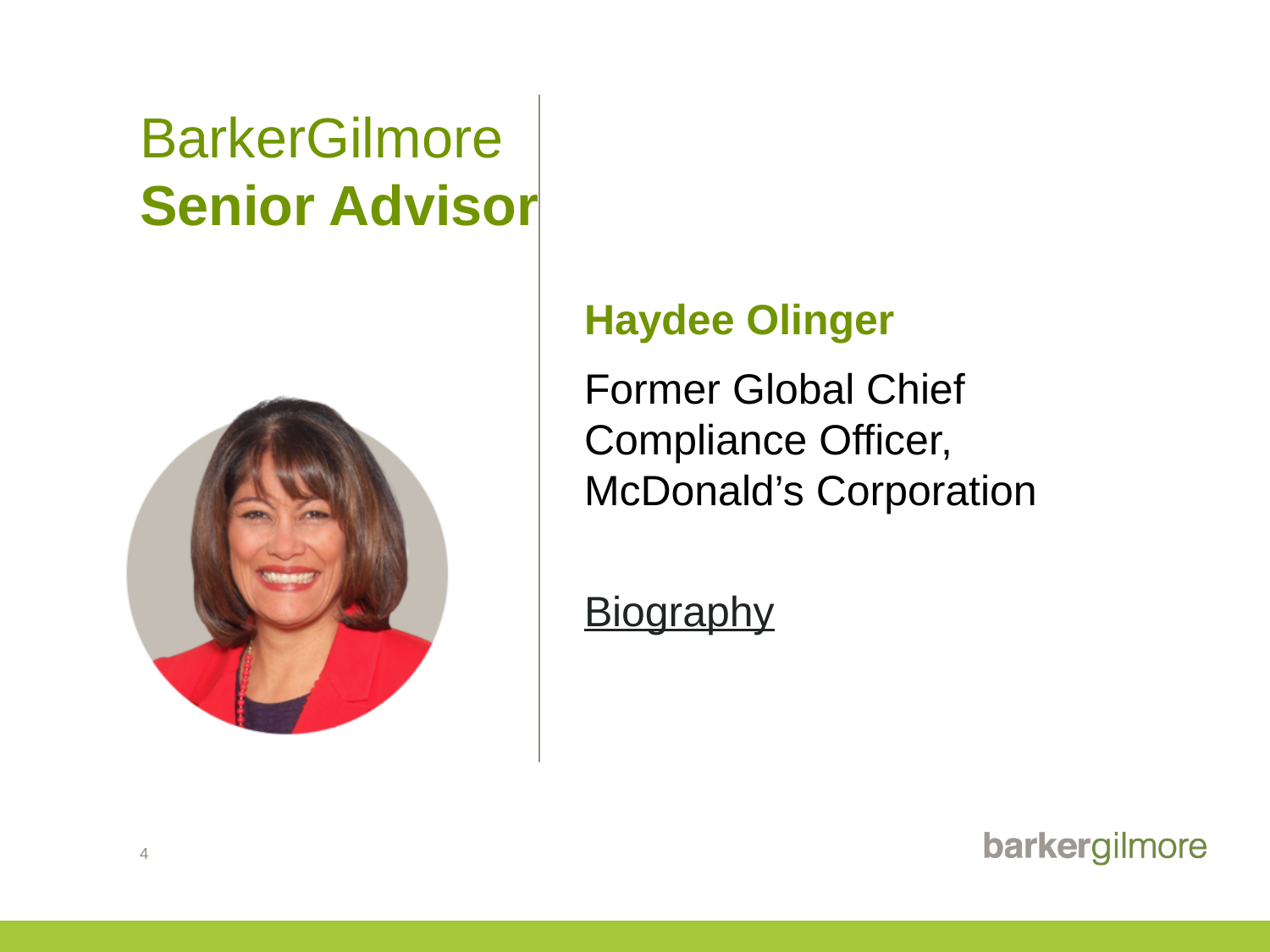

# BarkerGilmore Senior Advisor
Haydee Olinger
Former Global Chief
Compliance Officer,
McDonald’s Corporation
Biography
4